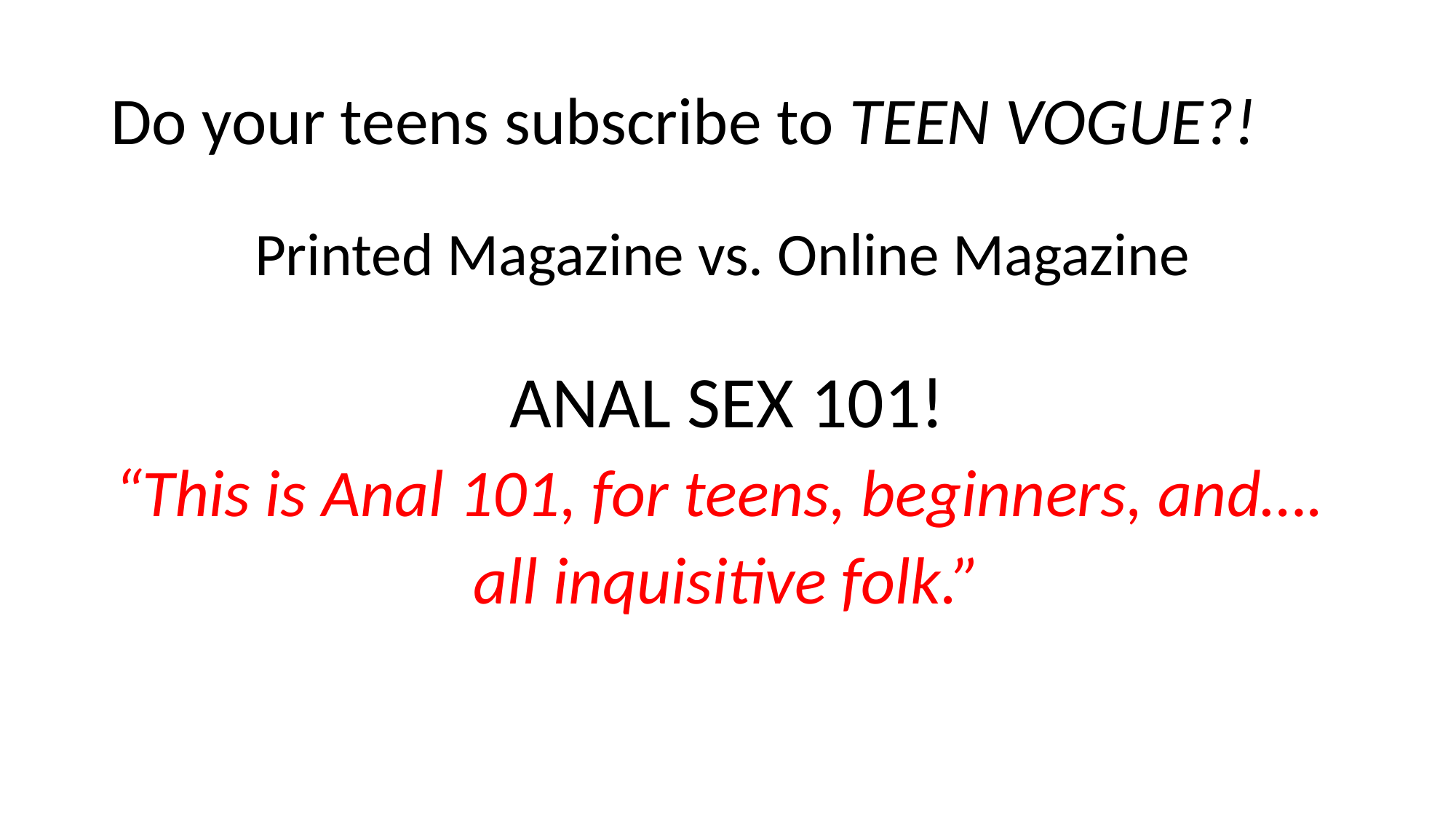

# Do your teens subscribe to TEEN VOGUE?!
Printed Magazine vs. Online Magazine

ANAL SEX 101!
“This is Anal 101, for teens, beginners, and….
all inquisitive folk.”